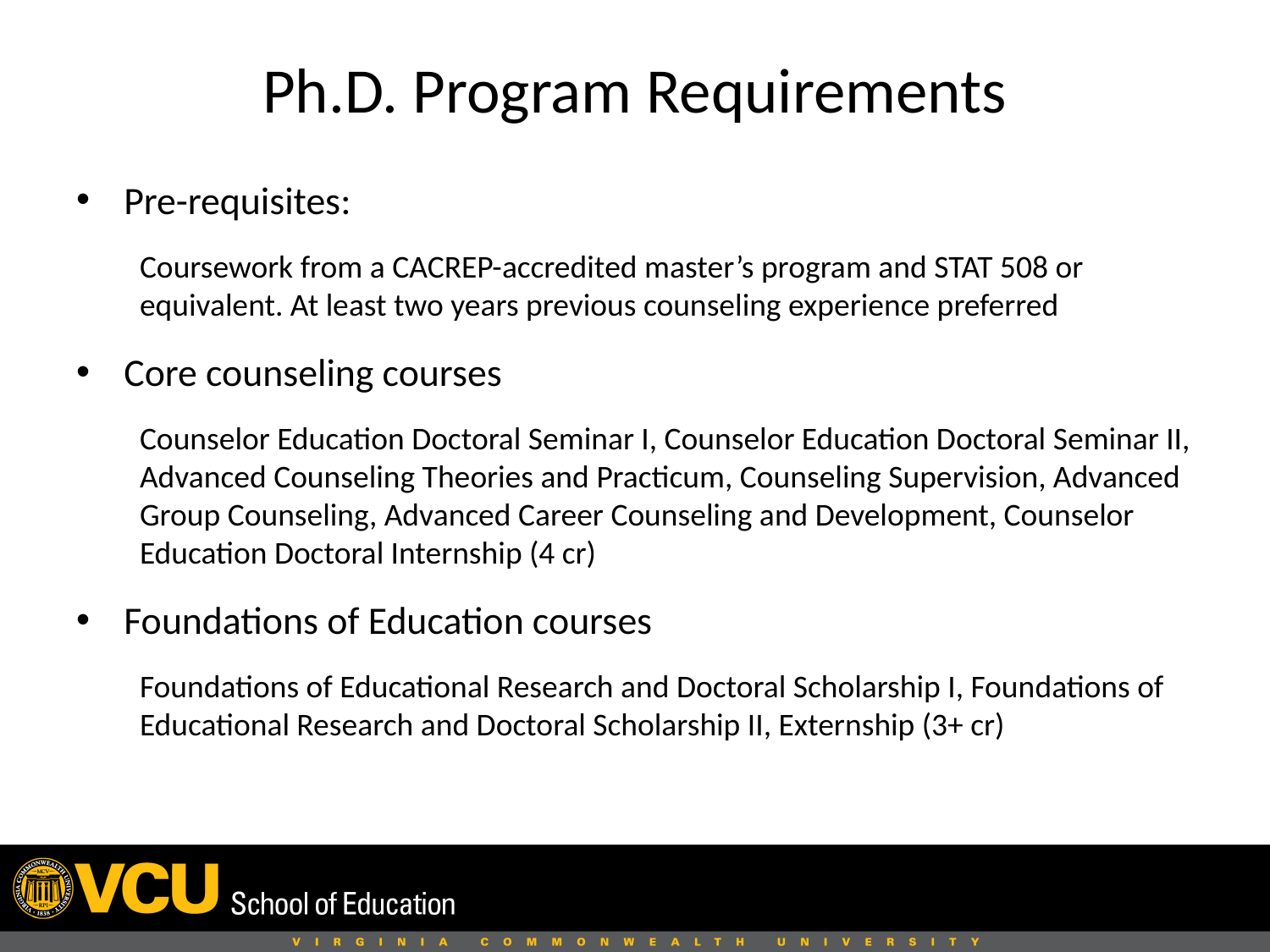

# Ph.D. Program Requirements
Pre-requisites:
Coursework from a CACREP-accredited master’s program and STAT 508 or equivalent. At least two years previous counseling experience preferred
Core counseling courses
Counselor Education Doctoral Seminar I, Counselor Education Doctoral Seminar II, Advanced Counseling Theories and Practicum, Counseling Supervision, Advanced Group Counseling, Advanced Career Counseling and Development, Counselor Education Doctoral Internship (4 cr)
Foundations of Education courses
Foundations of Educational Research and Doctoral Scholarship I, Foundations of Educational Research and Doctoral Scholarship II, Externship (3+ cr)